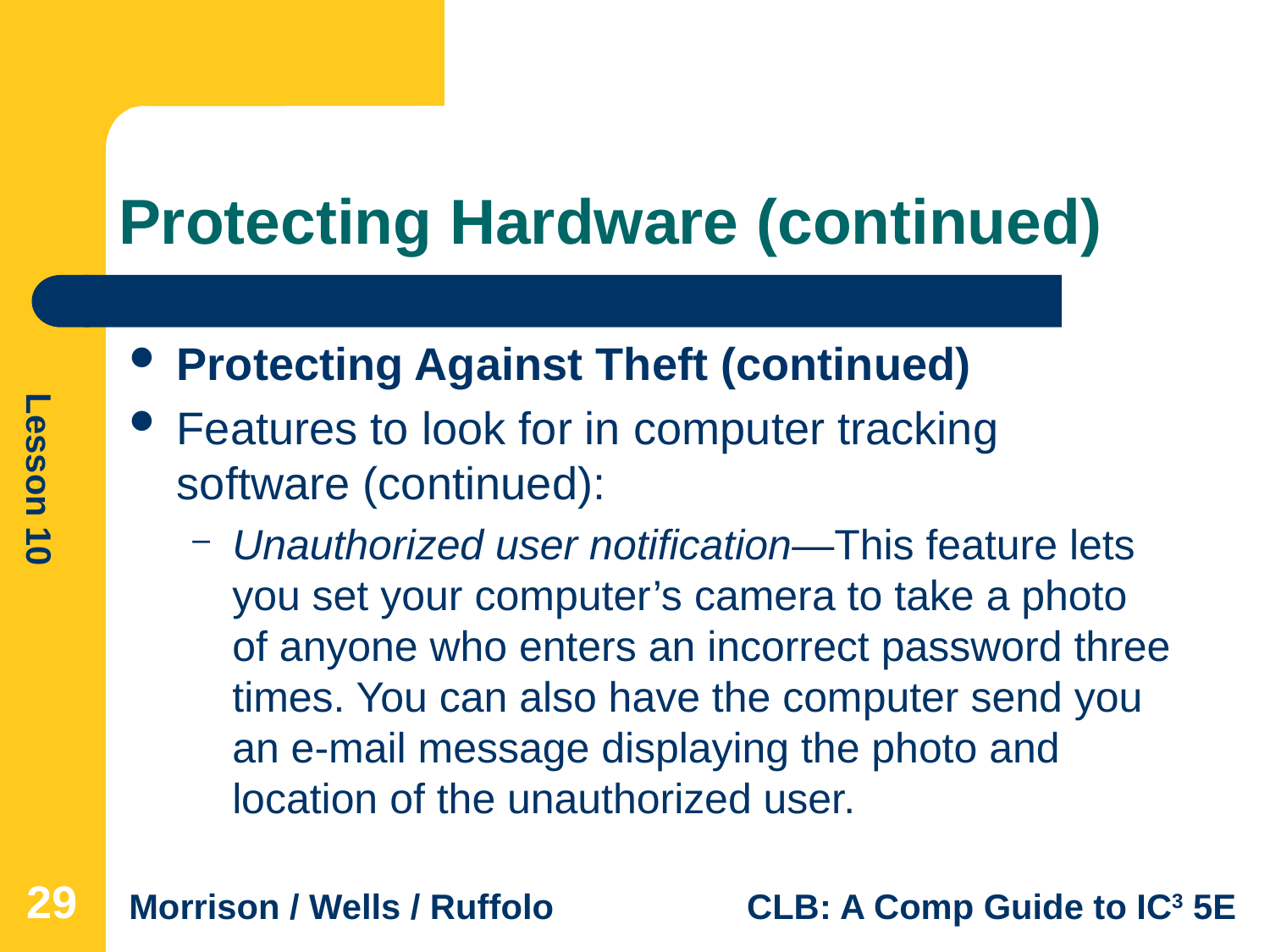

# Protecting Hardware (continued)
Protecting Against Theft (continued)
Features to look for in computer tracking software (continued):
Unauthorized user notification—This feature lets you set your computer’s camera to take a photo of anyone who enters an incorrect password three times. You can also have the computer send you an e-mail message displaying the photo and location of the unauthorized user.
29